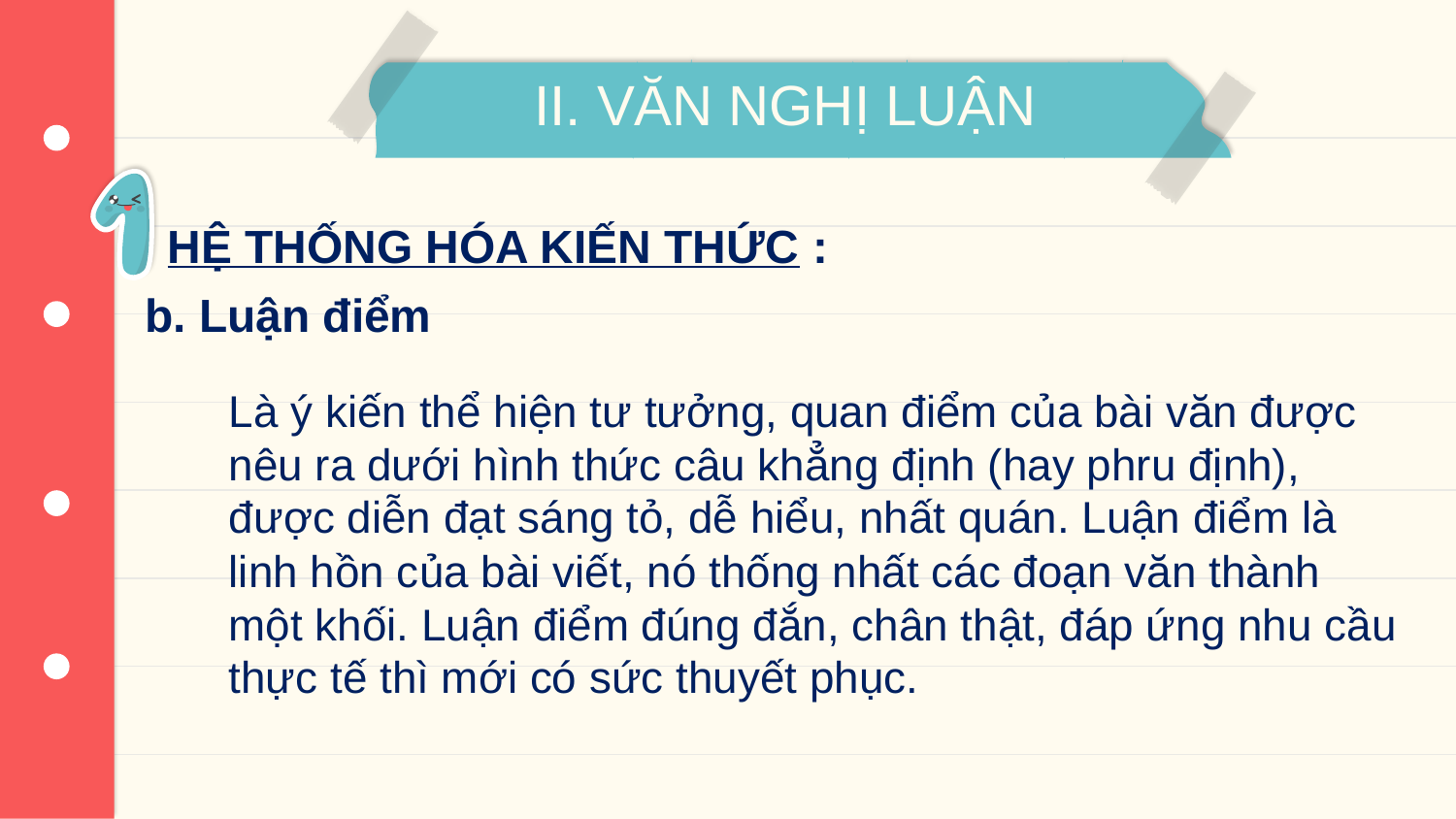

II. VĂN NGHỊ LUẬN

 . HỆ THỐNG HÓA KIẾN THỨC :
b. Luận điểm
Là ý kiến thể hiện tư tưởng, quan điểm của bài văn được nêu ra dưới hình thức câu khẳng định (hay phru định), được diễn đạt sáng tỏ, dễ hiểu, nhất quán. Luận điểm là linh hồn của bài viết, nó thống nhất các đoạn văn thành một khối. Luận điểm đúng đắn, chân thật, đáp ứng nhu cầu thực tế thì mới có sức thuyết phục.